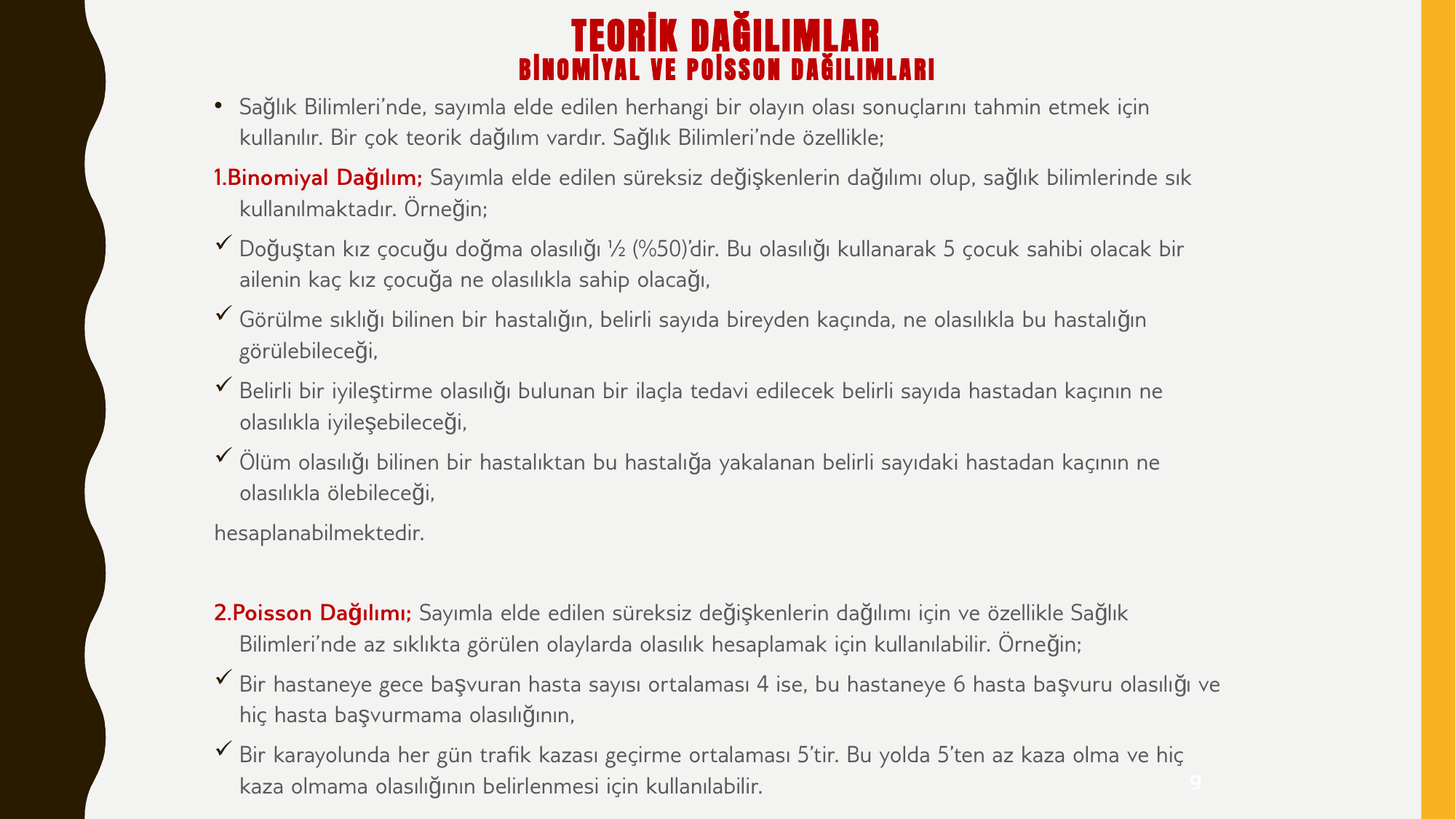

# Teorik Dağılımlar Binomiyal ve Poisson Dağılımları
Sağlık Bilimleri’nde, sayımla elde edilen herhangi bir olayın olası sonuçlarını tahmin etmek için kullanılır. Bir çok teorik dağılım vardır. Sağlık Bilimleri’nde özellikle;
1.Binomiyal Dağılım; Sayımla elde edilen süreksiz değişkenlerin dağılımı olup, sağlık bilimlerinde sık kullanılmaktadır. Örneğin;
Doğuştan kız çocuğu doğma olasılığı ½ (%50)’dir. Bu olasılığı kullanarak 5 çocuk sahibi olacak bir ailenin kaç kız çocuğa ne olasılıkla sahip olacağı,
Görülme sıklığı bilinen bir hastalığın, belirli sayıda bireyden kaçında, ne olasılıkla bu hastalığın görülebileceği,
Belirli bir iyileştirme olasılığı bulunan bir ilaçla tedavi edilecek belirli sayıda hastadan kaçının ne olasılıkla iyileşebileceği,
Ölüm olasılığı bilinen bir hastalıktan bu hastalığa yakalanan belirli sayıdaki hastadan kaçının ne olasılıkla ölebileceği,
hesaplanabilmektedir.

2.Poisson Dağılımı; Sayımla elde edilen süreksiz değişkenlerin dağılımı için ve özellikle Sağlık Bilimleri’nde az sıklıkta görülen olaylarda olasılık hesaplamak için kullanılabilir. Örneğin;
Bir hastaneye gece başvuran hasta sayısı ortalaması 4 ise, bu hastaneye 6 hasta başvuru olasılığı ve hiç hasta başvurmama olasılığının,
Bir karayolunda her gün trafik kazası geçirme ortalaması 5’tir. Bu yolda 5’ten az kaza olma ve hiç kaza olmama olasılığının belirlenmesi için kullanılabilir.

9